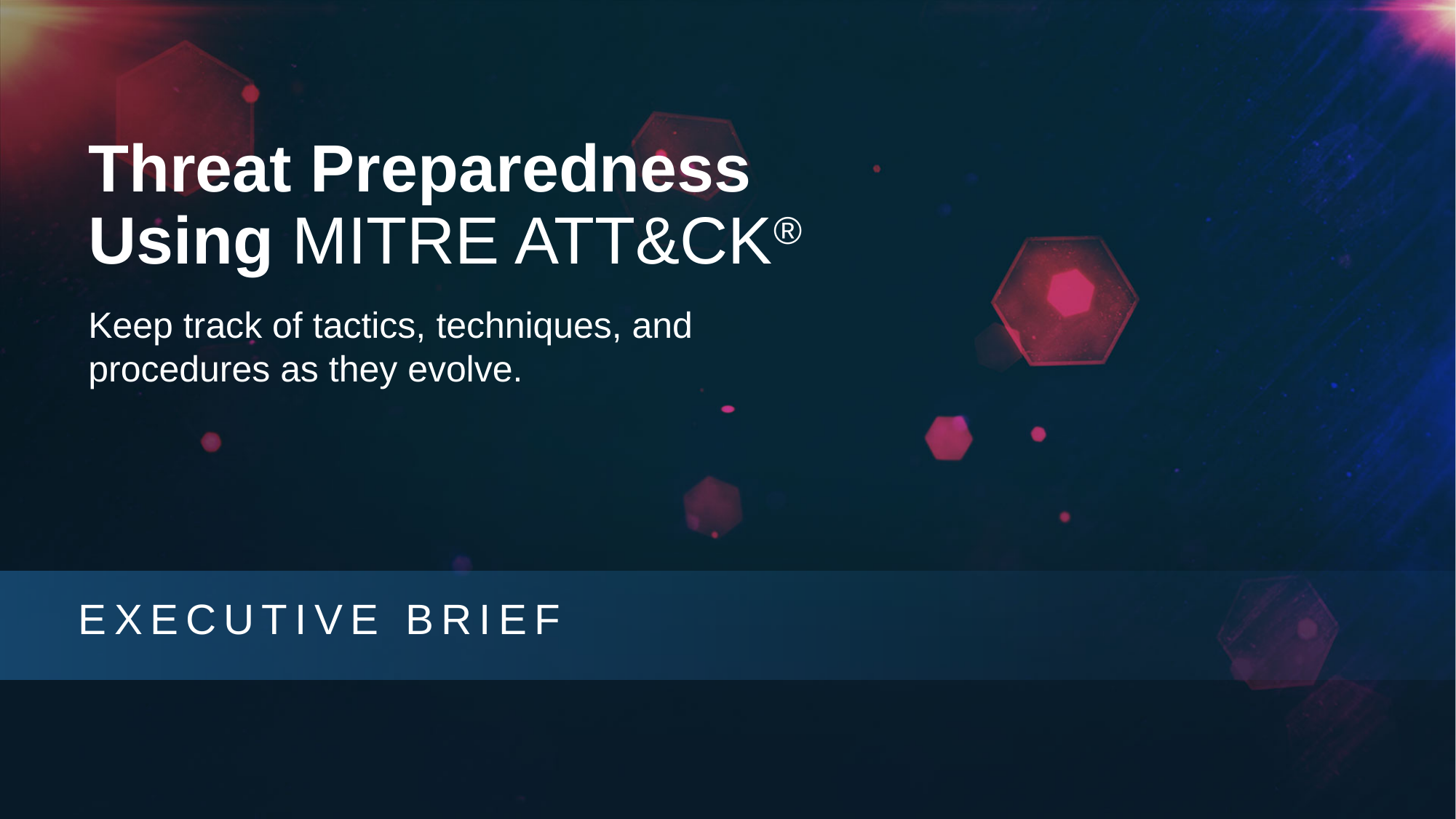

Threat Preparedness Using MITRE ATT&CK®

Keep track of tactics, techniques, and procedures as they evolve.

EXECUTIVE BRIEF